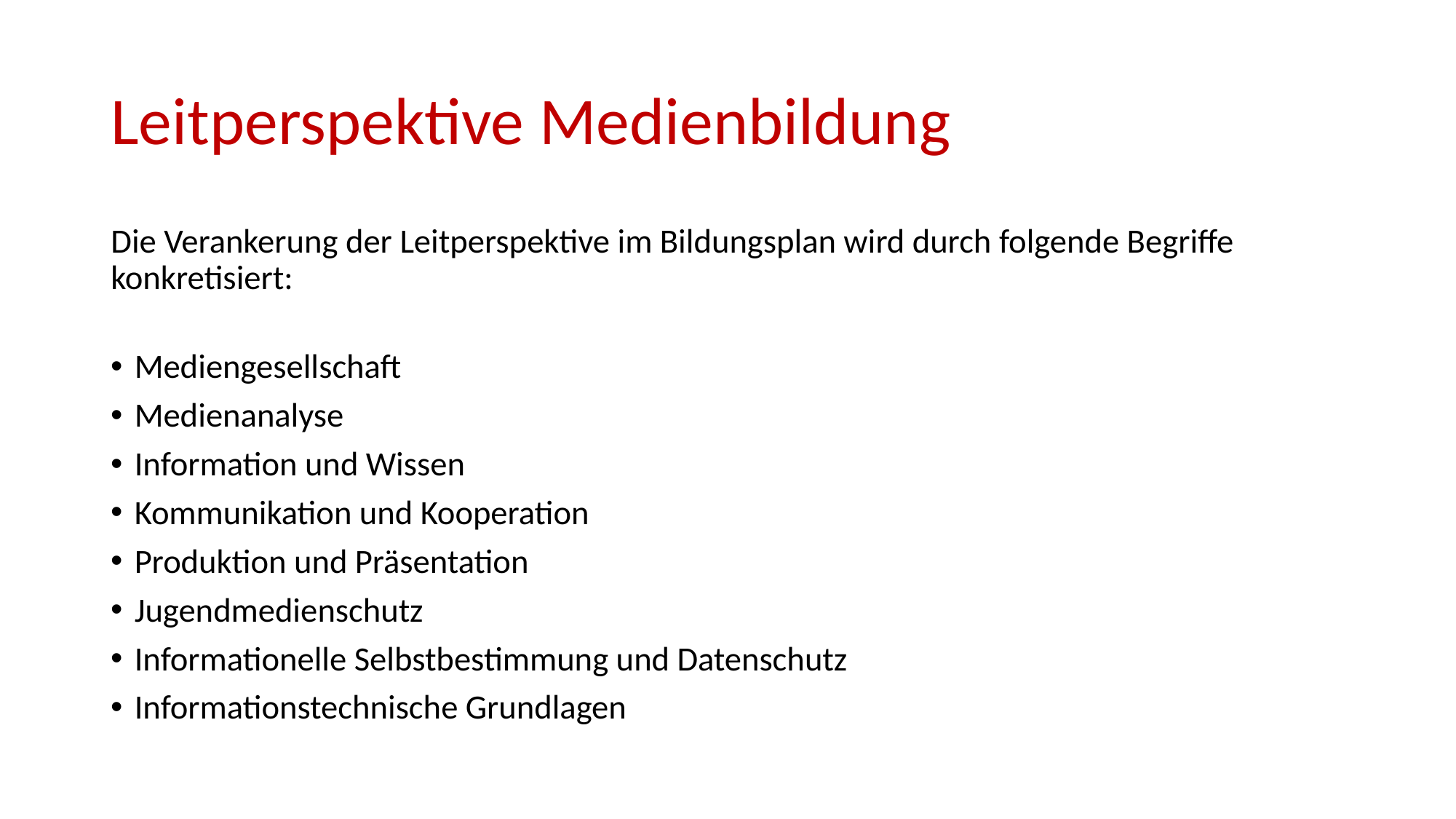

# Leitperspektive Medienbildung
Die Verankerung der Leitperspektive im Bildungsplan wird durch folgende Begriffe konkretisiert:
Mediengesellschaft
Medienanalyse
Information und Wissen
Kommunikation und Kooperation
Produktion und Präsentation
Jugendmedienschutz
Informationelle Selbstbestimmung und Datenschutz
Informationstechnische Grundlagen